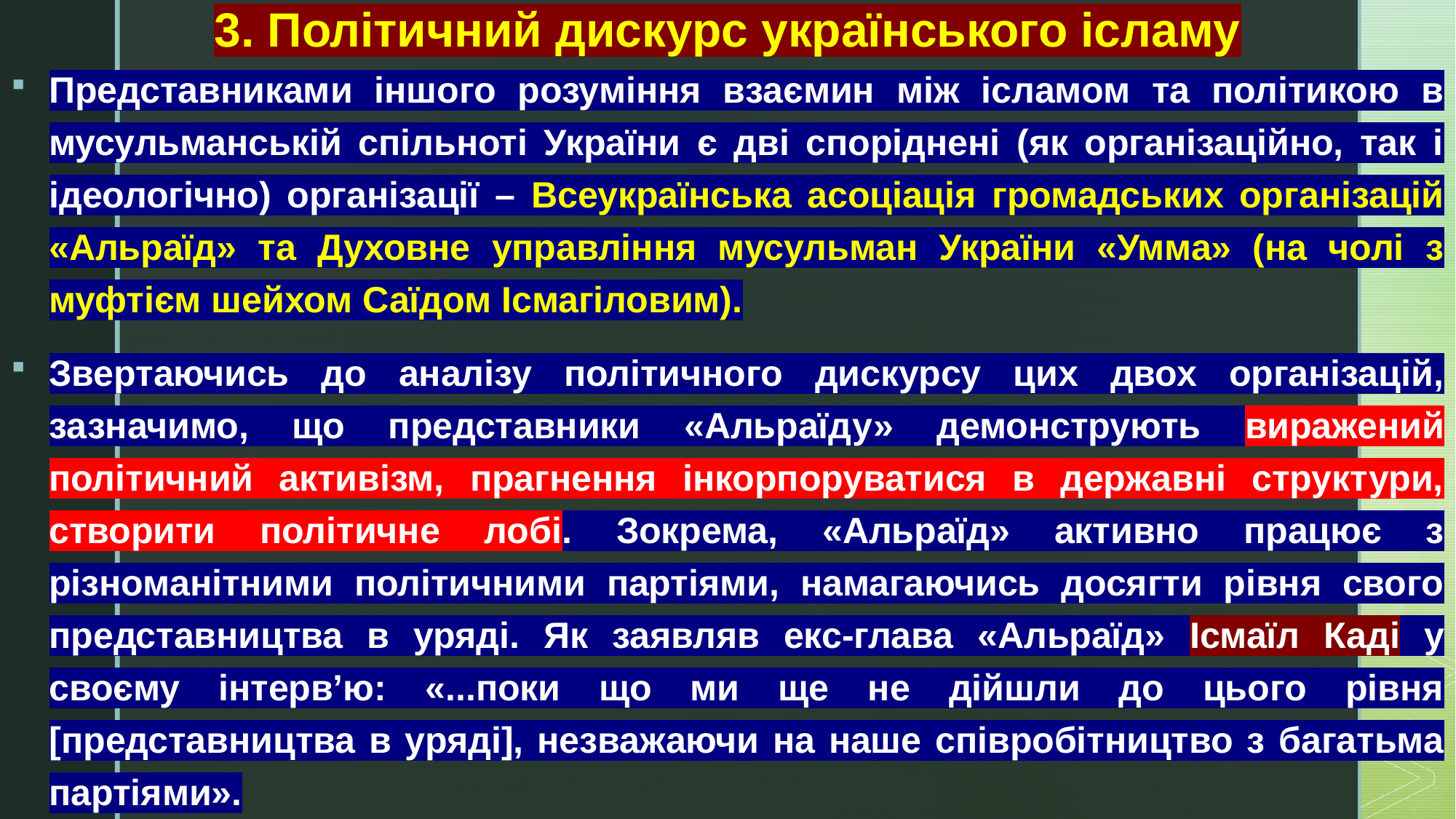

# 3. Політичний дискурс українського ісламу
Представниками іншого розуміння взаємин між ісламом та політикою в мусульманській спільноті України є дві споріднені (як організаційно, так і ідеологічно) організації – Всеукраїнська асоціація громадських організацій «Альраїд» та Духовне управління мусульман України «Умма» (на чолі з муфтієм шейхом Саїдом Ісмагіловим).
Звертаючись до аналізу політичного дискурсу цих двох організацій, зазначимо, що представники «Альраїду» демонструють виражений політичний активізм, прагнення інкорпоруватися в державні структури, створити політичне лобі. Зокрема, «Альраїд» активно працює з різноманітними політичними партіями, намагаючись досягти рівня свого представництва в уряді. Як заявляв екс-глава «Альраїд» Ісмаїл Каді у своєму інтерв’ю: «...поки що ми ще не дійшли до цього рівня [представництва в уряді], незважаючи на наше співробітництво з багатьма партіями».